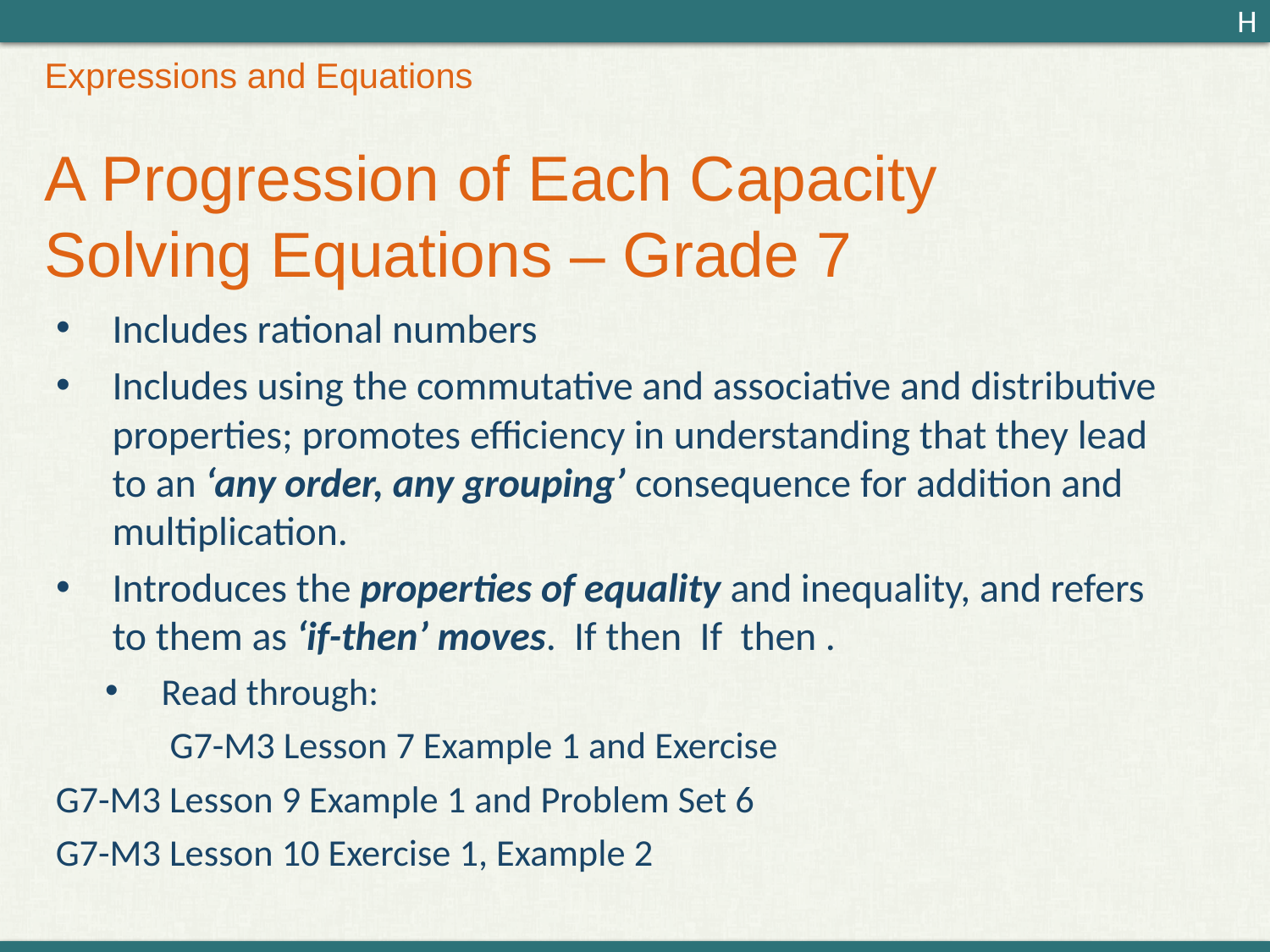

Expressions and Equations
A Progression of Each Capacity
Solving Equations – Grade 7
H
Includes rational numbers
Includes using the commutative and associative and distributive properties; promotes efficiency in understanding that they lead to an ‘any order, any grouping’ consequence for addition and multiplication.
Introduces the properties of equality and inequality, and refers to them as ‘if-then’ moves.  If then  If  then .
Read through:
 G7-M3 Lesson 7 Example 1 and Exercise
		G7-M3 Lesson 9 Example 1 and Problem Set 6
		G7-M3 Lesson 10 Exercise 1, Example 2